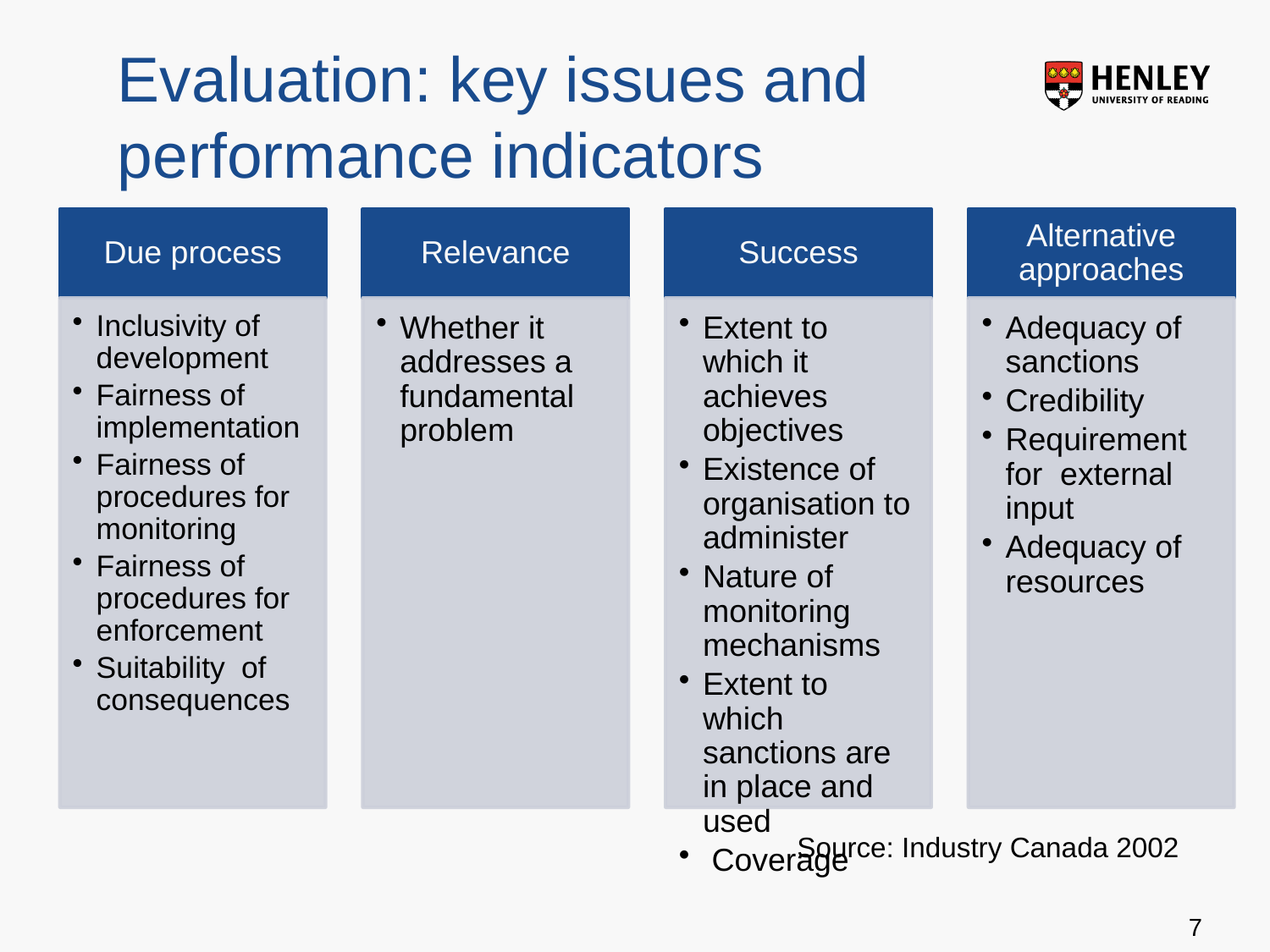

# Evaluation: key issues and performance indicators
Due process
Inclusivity of  development
Fairness of implementation
Fairness of  procedures for monitoring
Fairness of procedures for enforcement
Suitability  of consequences
Relevance
Whether it addresses a fundamental  problem
Success
Extent to which it achieves objectives
Existence of organisation to administer
Nature of monitoring mechanisms
Extent to which sanctions are in place and used
 Coverage
Alternative approaches
Adequacy of sanctions
Credibility
Requirement for  external input
Adequacy of resources
Source: Industry Canada 2002
7